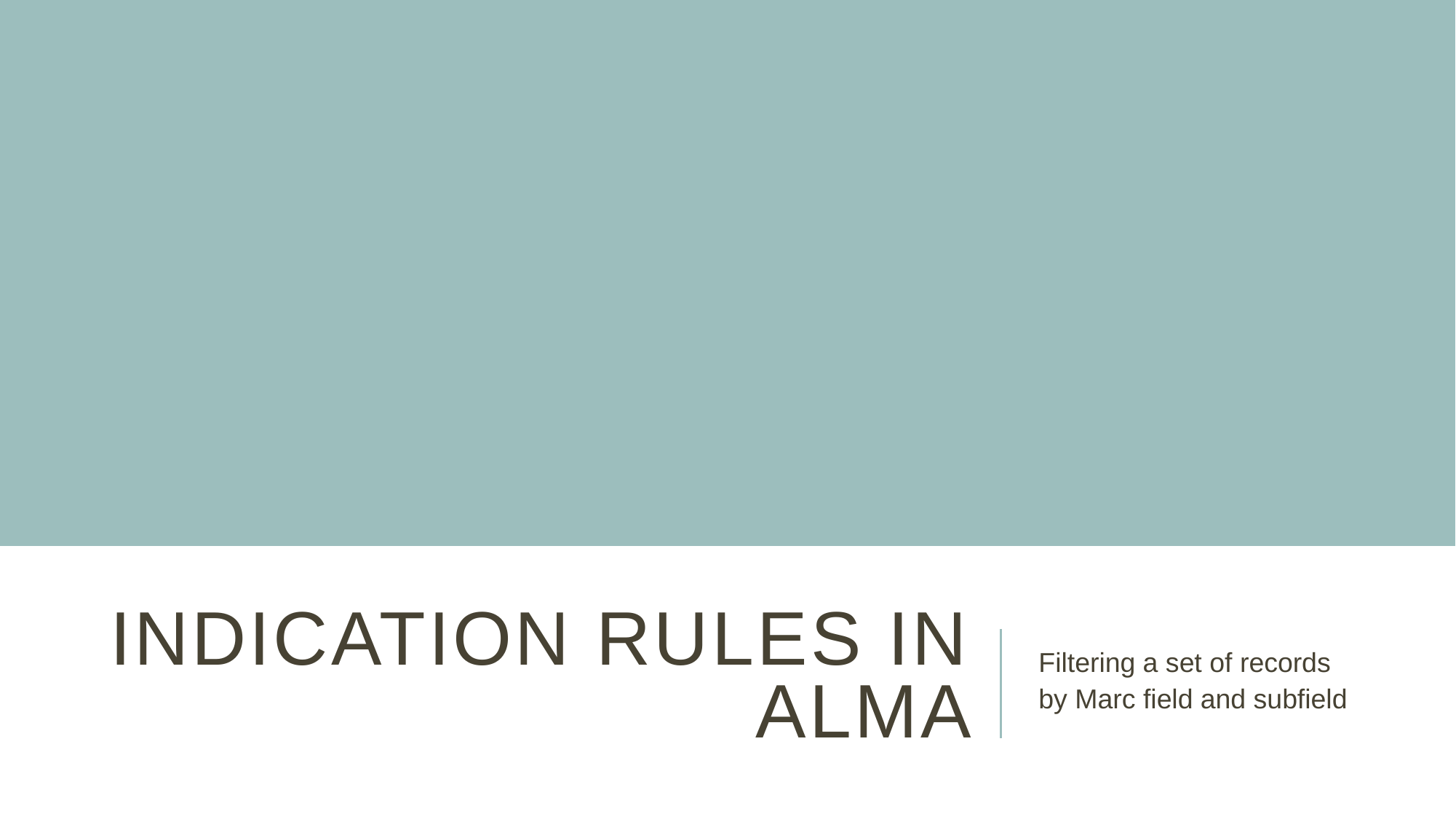

# Indication rules in alma
Filtering a set of records
by Marc field and subfield